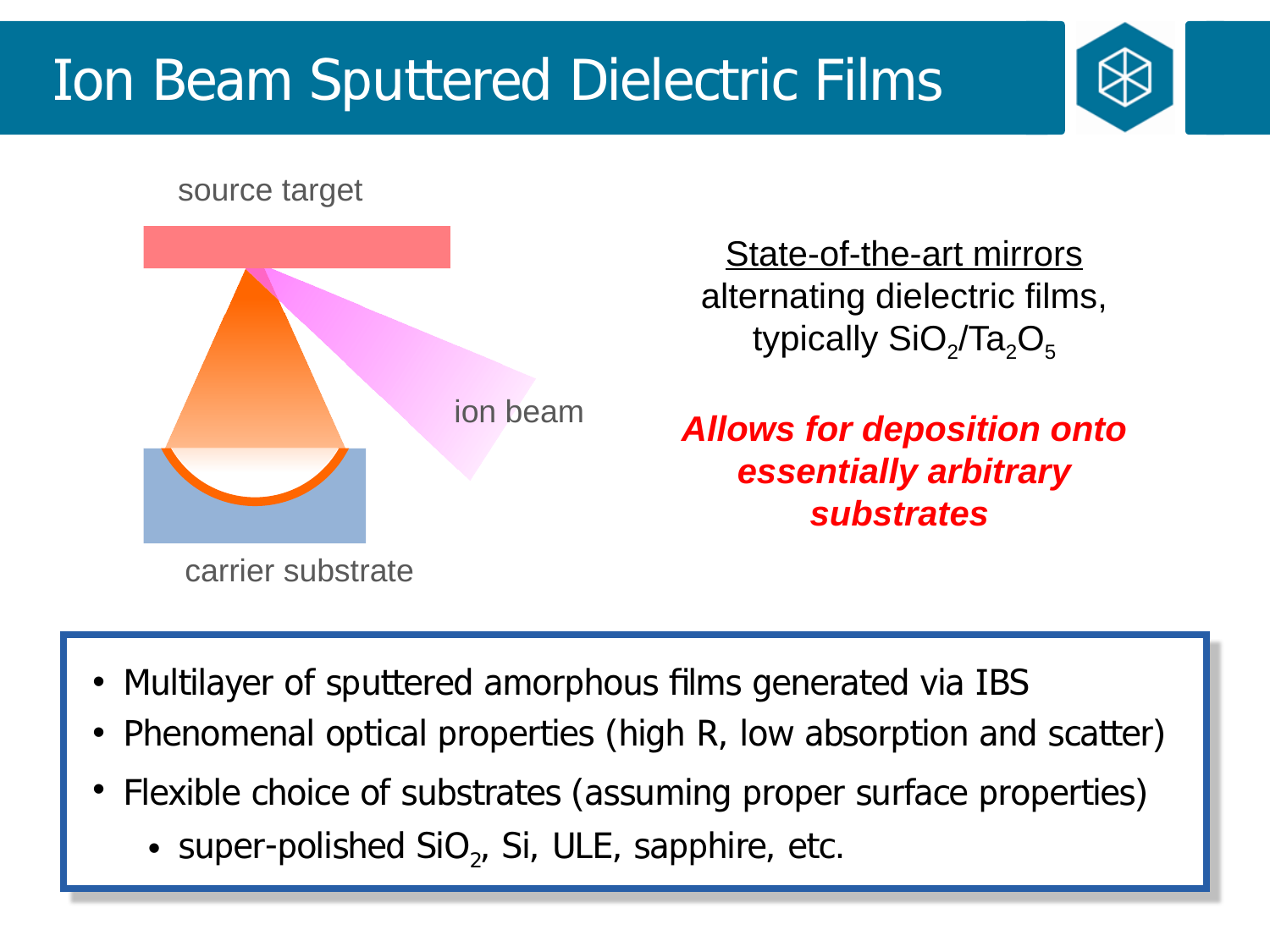

# Ion Beam Sputtered Dielectric Films
source target

State-of-the-art mirrors
alternating dielectric films, typically SiO2/Ta2O5

Allows for deposition onto essentially arbitrary substrates

ion beam
carrier substrate

Multilayer of sputtered amorphous films generated via IBS
Phenomenal optical properties (high R, low absorption and scatter)
Flexible choice of substrates (assuming proper surface properties)
super-polished SiO2, Si, ULE, sapphire, etc.